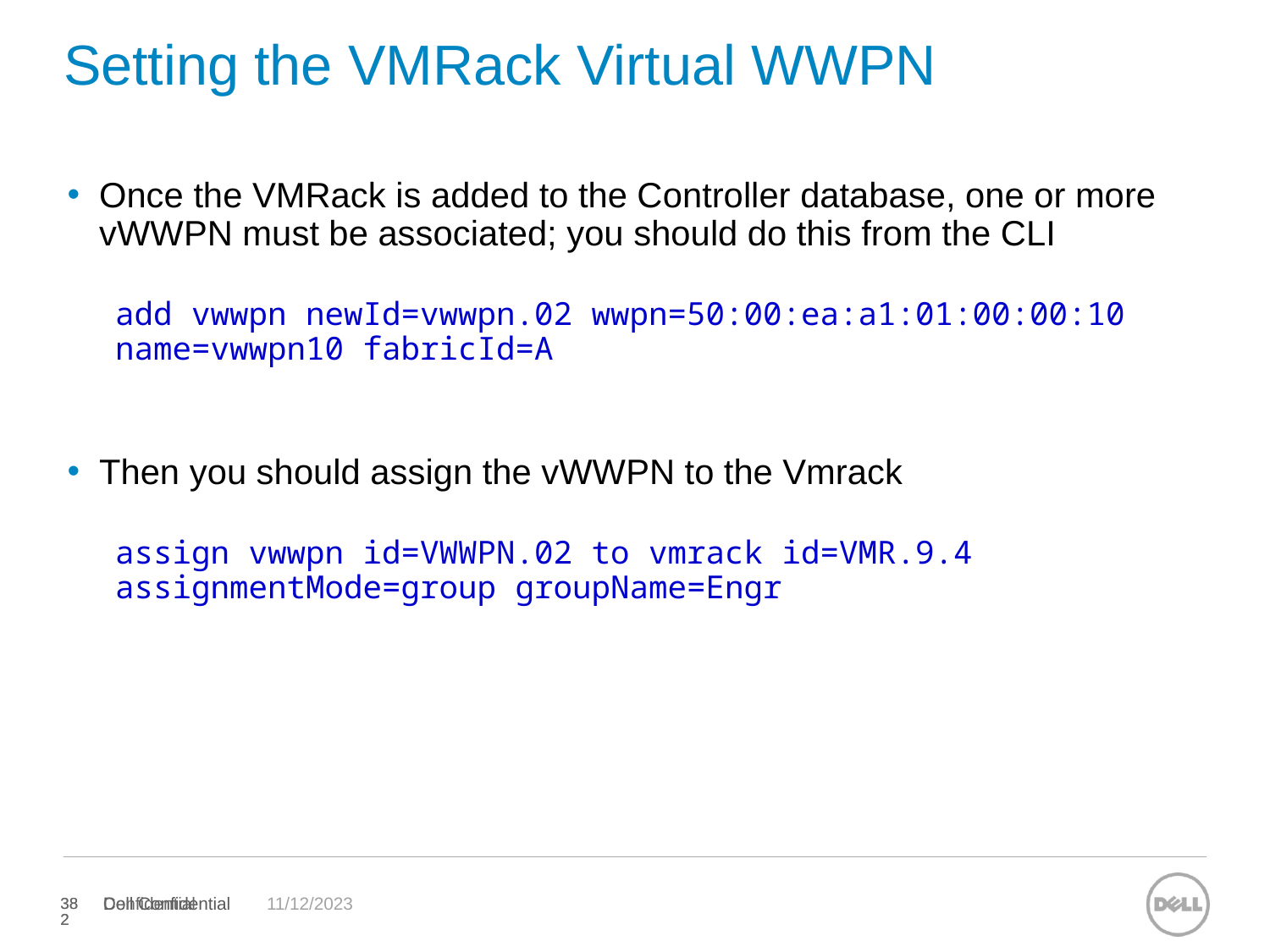

# Setting the VMRack Virtual WWPN
Once the VMRack is added to the Controller database, one or more vWWPN must be associated; you should do this from the CLI

add vwwpn newId=vwwpn.02 wwpn=50:00:ea:a1:01:00:00:10 name=vwwpn10 fabricId=A

Then you should assign the vWWPN to the Vmrack

assign vwwpn id=VWWPN.02 to vmrack id=VMR.9.4 assignmentMode=group groupName=Engr
11/12/2023
Confidential
382